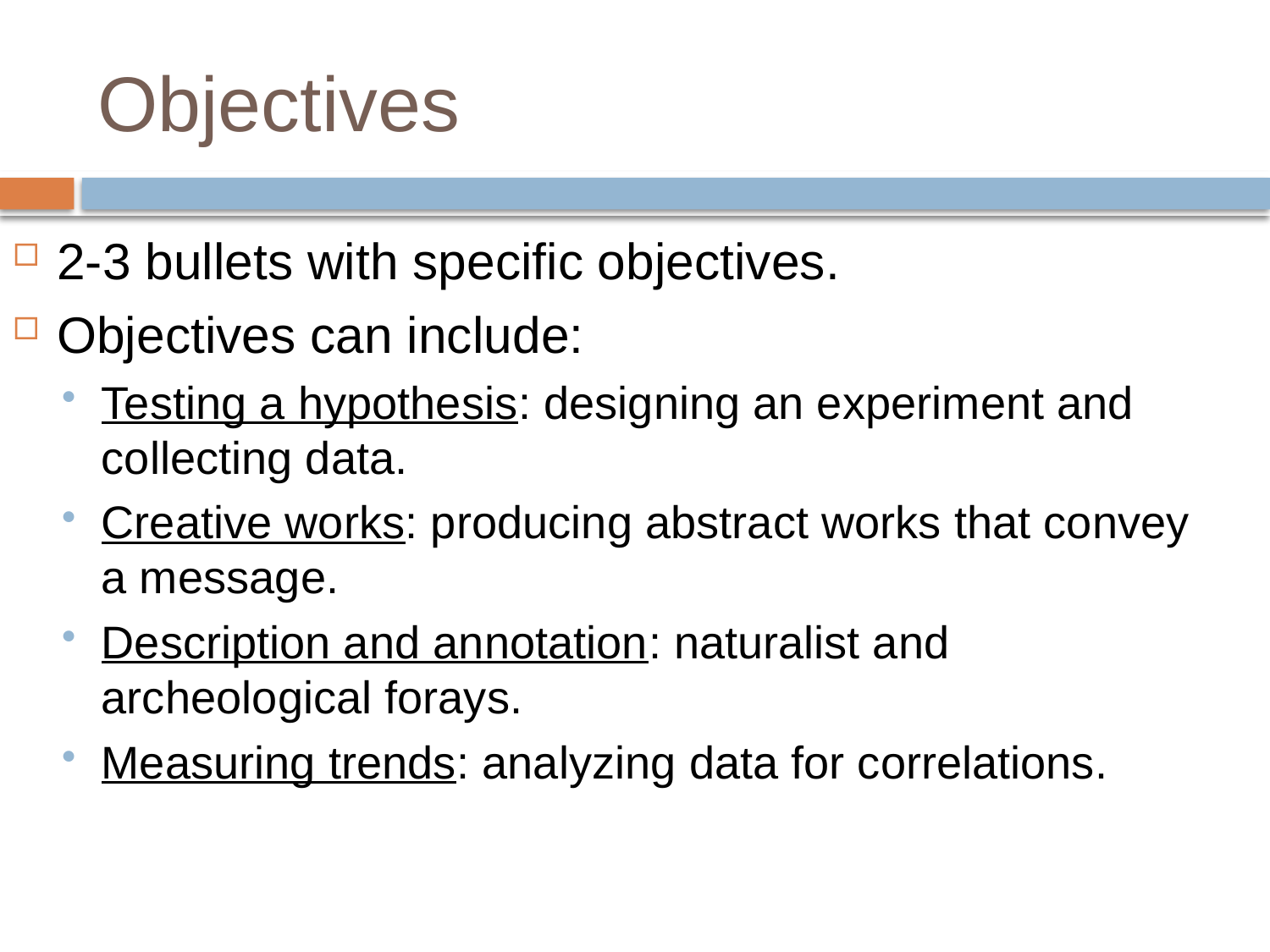

# Objectives
2-3 bullets with specific objectives.
Objectives can include:
Testing a hypothesis: designing an experiment and collecting data.
Creative works: producing abstract works that convey a message.
Description and annotation: naturalist and archeological forays.
Measuring trends: analyzing data for correlations.